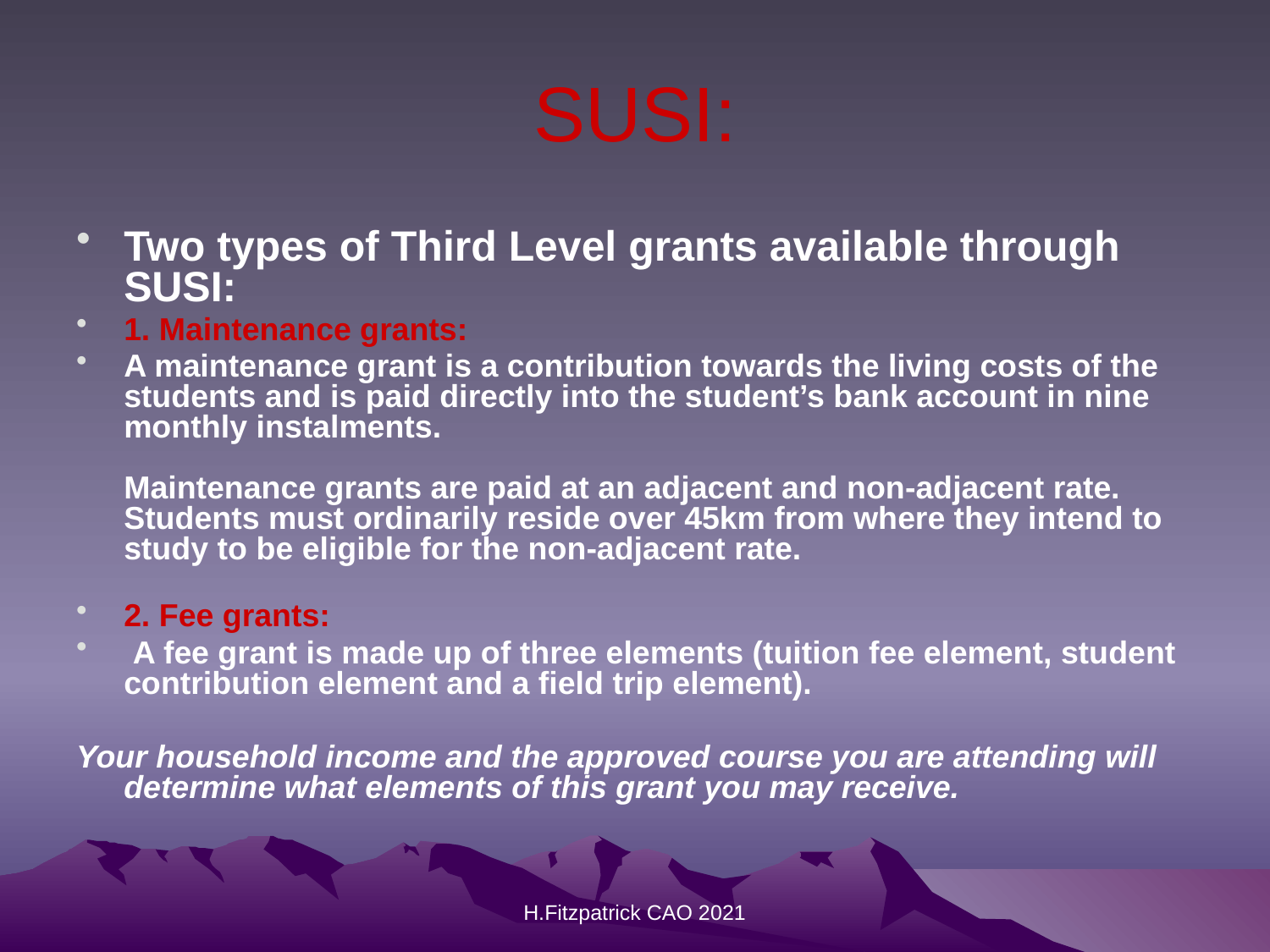

# SUSI:
Two types of Third Level grants available through SUSI:
1. Maintenance grants:
A maintenance grant is a contribution towards the living costs of the students and is paid directly into the student’s bank account in nine monthly instalments.
Maintenance grants are paid at an adjacent and non-adjacent rate. Students must ordinarily reside over 45km from where they intend to study to be eligible for the non-adjacent rate.
2. Fee grants:
 A fee grant is made up of three elements (tuition fee element, student contribution element and a field trip element).

Your household income and the approved course you are attending will determine what elements of this grant you may receive.
H.Fitzpatrick CAO 2021